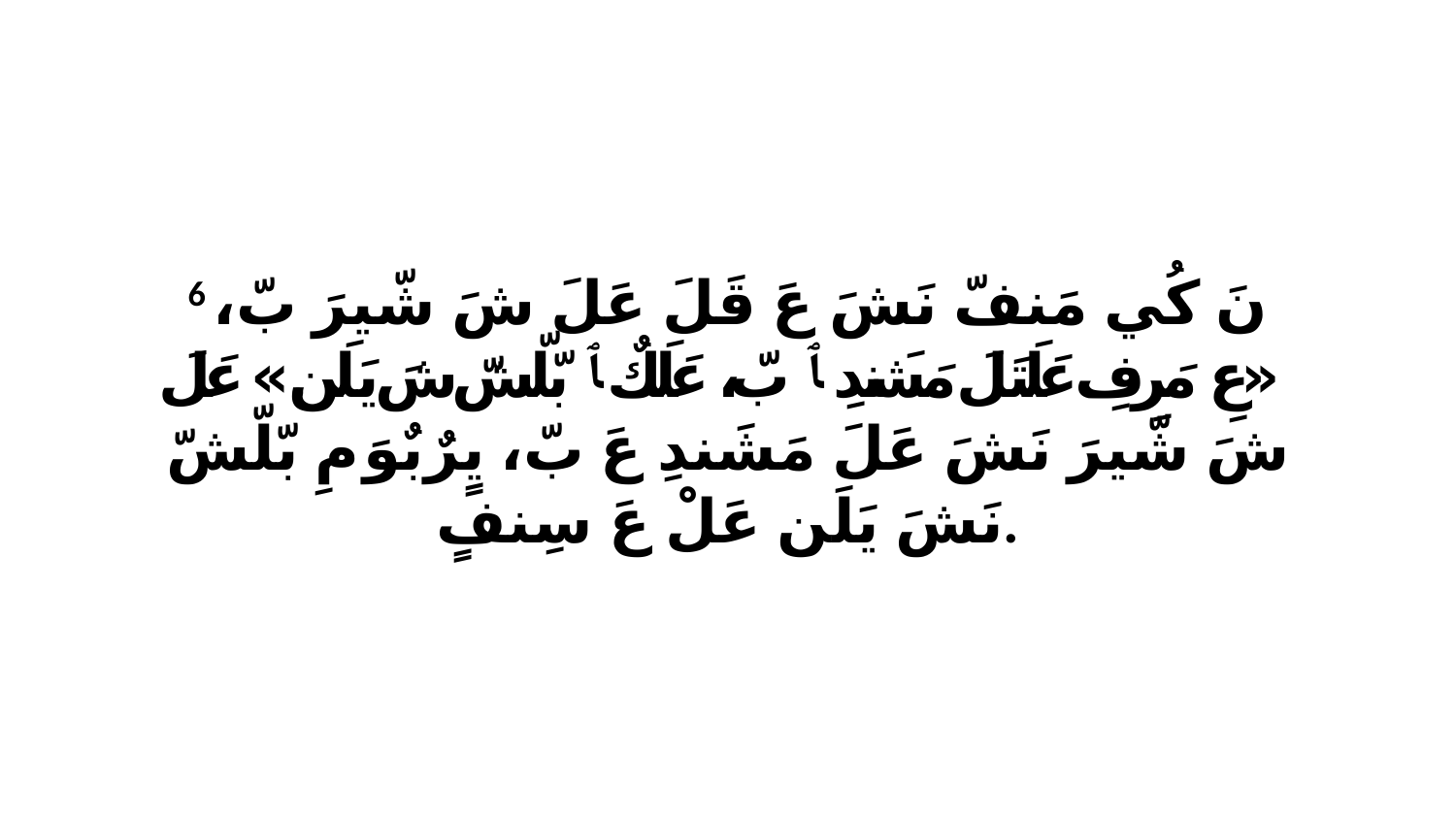

6 نَ كُي مَنفّ نَشَ عَ قَلَ عَلَ شَ شّيرَ بّ، «عِ مَرِفِ عَلَتَلَ مَشَندِ ﭑ بّ، عَلَكٌ ﭑ بّلّشّ شَ يَلَن.» عَلَ شَ شّيرَ نَشَ عَلَ مَشَندِ عَ بّ، يٍرٌبٌوَ مِ بّلّشّ نَشَ يَلَن عَلْ عَ سِنفٍ.